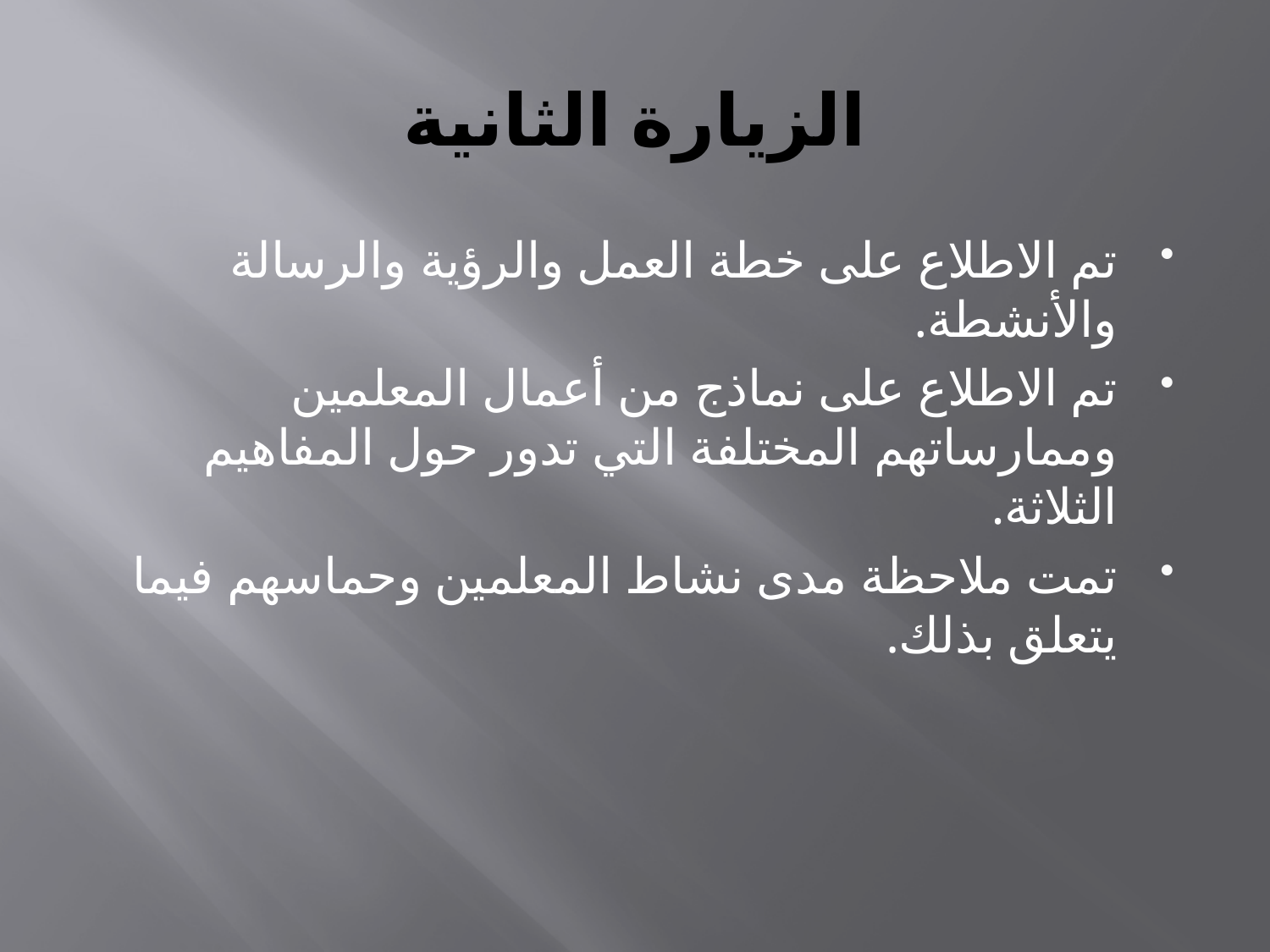

# الزيارة الثانية
تم الاطلاع على خطة العمل والرؤية والرسالة والأنشطة.
تم الاطلاع على نماذج من أعمال المعلمين وممارساتهم المختلفة التي تدور حول المفاهيم الثلاثة.
تمت ملاحظة مدى نشاط المعلمين وحماسهم فيما يتعلق بذلك.